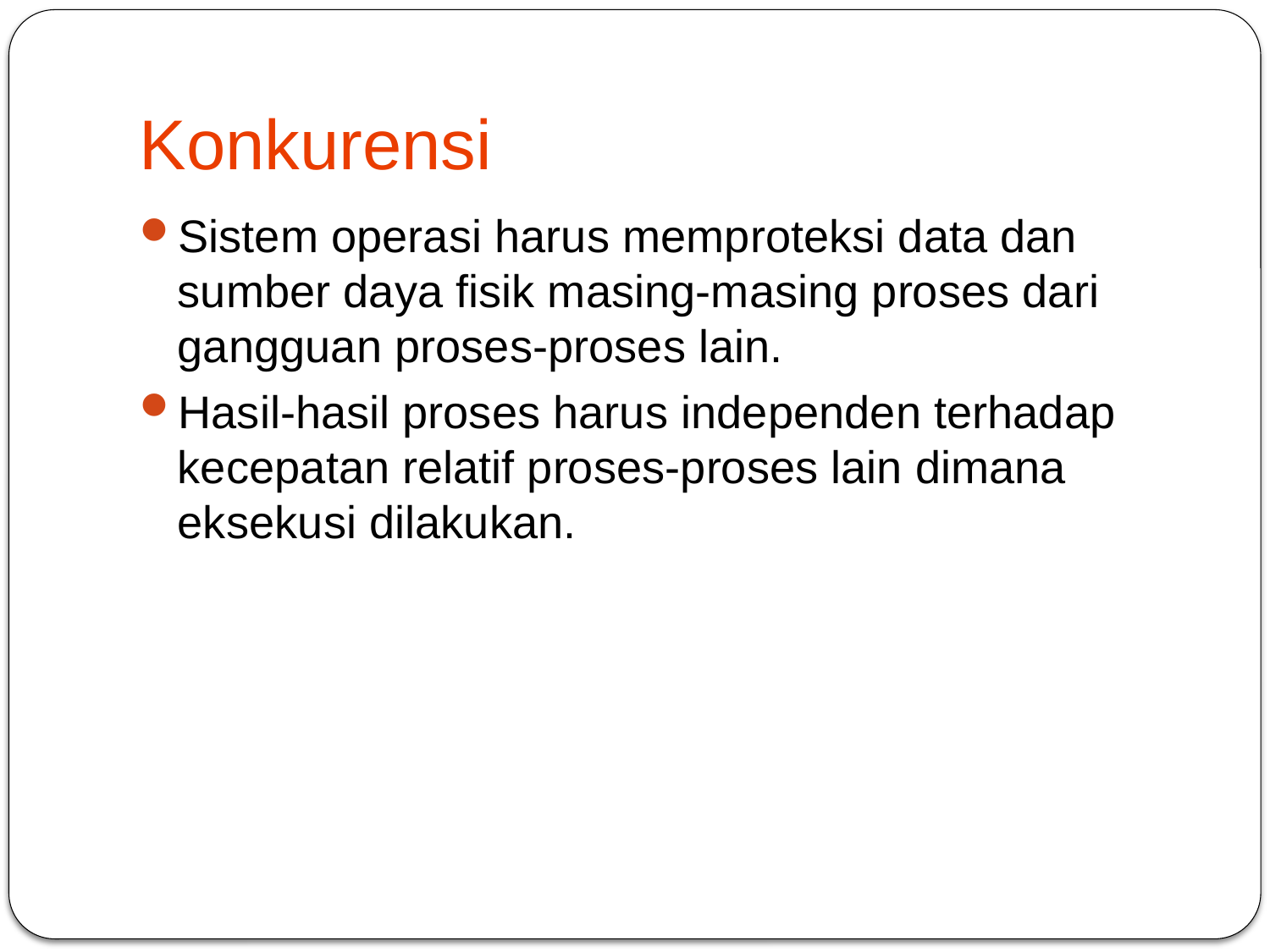

# Konkurensi
Sistem operasi harus memproteksi data dan sumber daya fisik masing-masing proses dari gangguan proses-proses lain.
Hasil-hasil proses harus independen terhadap kecepatan relatif proses-proses lain dimana eksekusi dilakukan.